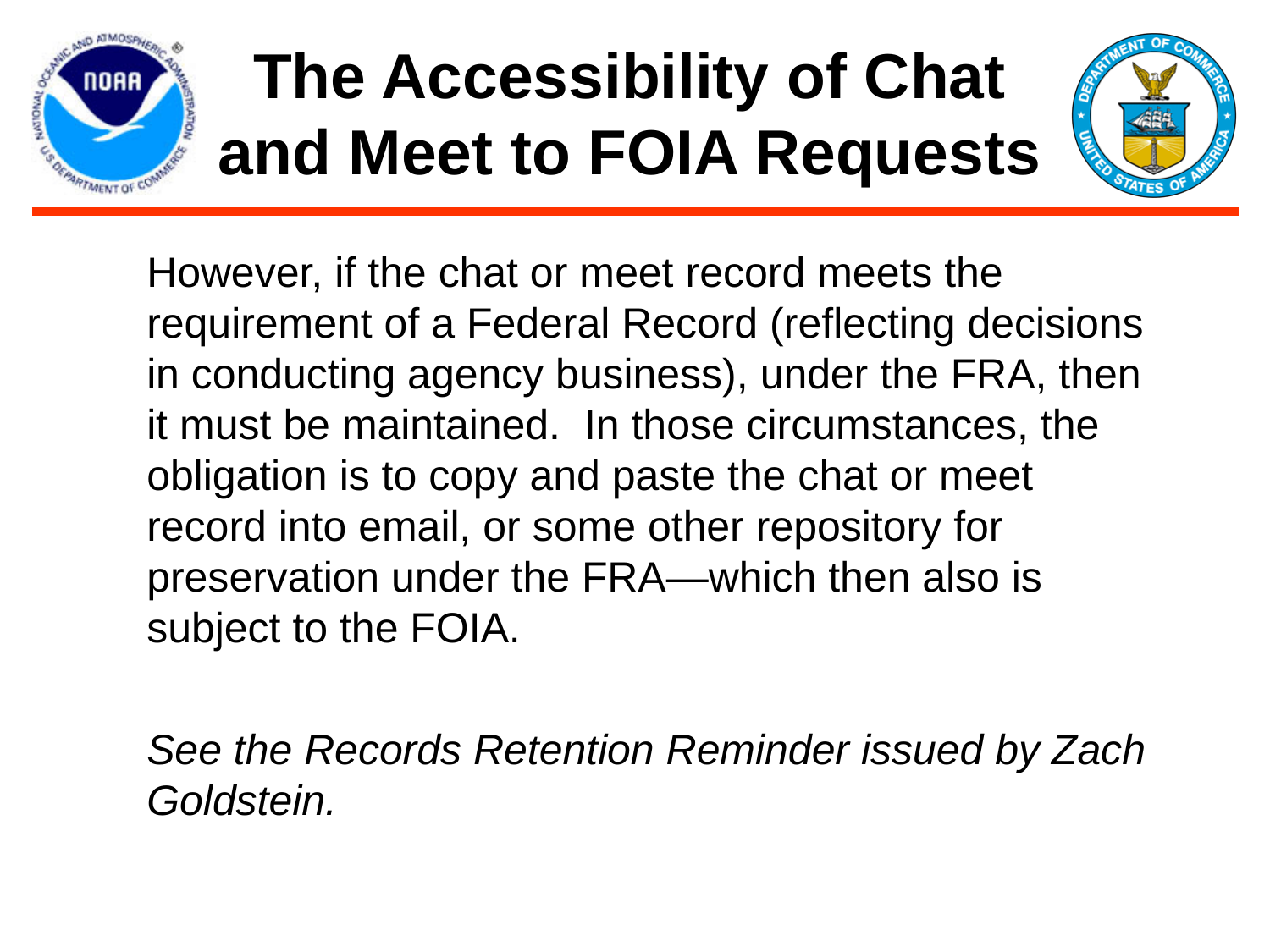

# The Accessibility of Chat and Meet to FOIA Requests
However, if the chat or meet record meets the requirement of a Federal Record (reflecting decisions in conducting agency business), under the FRA, then it must be maintained.  In those circumstances, the obligation is to copy and paste the chat or meet record into email, or some other repository for preservation under the FRA—which then also is subject to the FOIA.

See the Records Retention Reminder issued by Zach Goldstein.